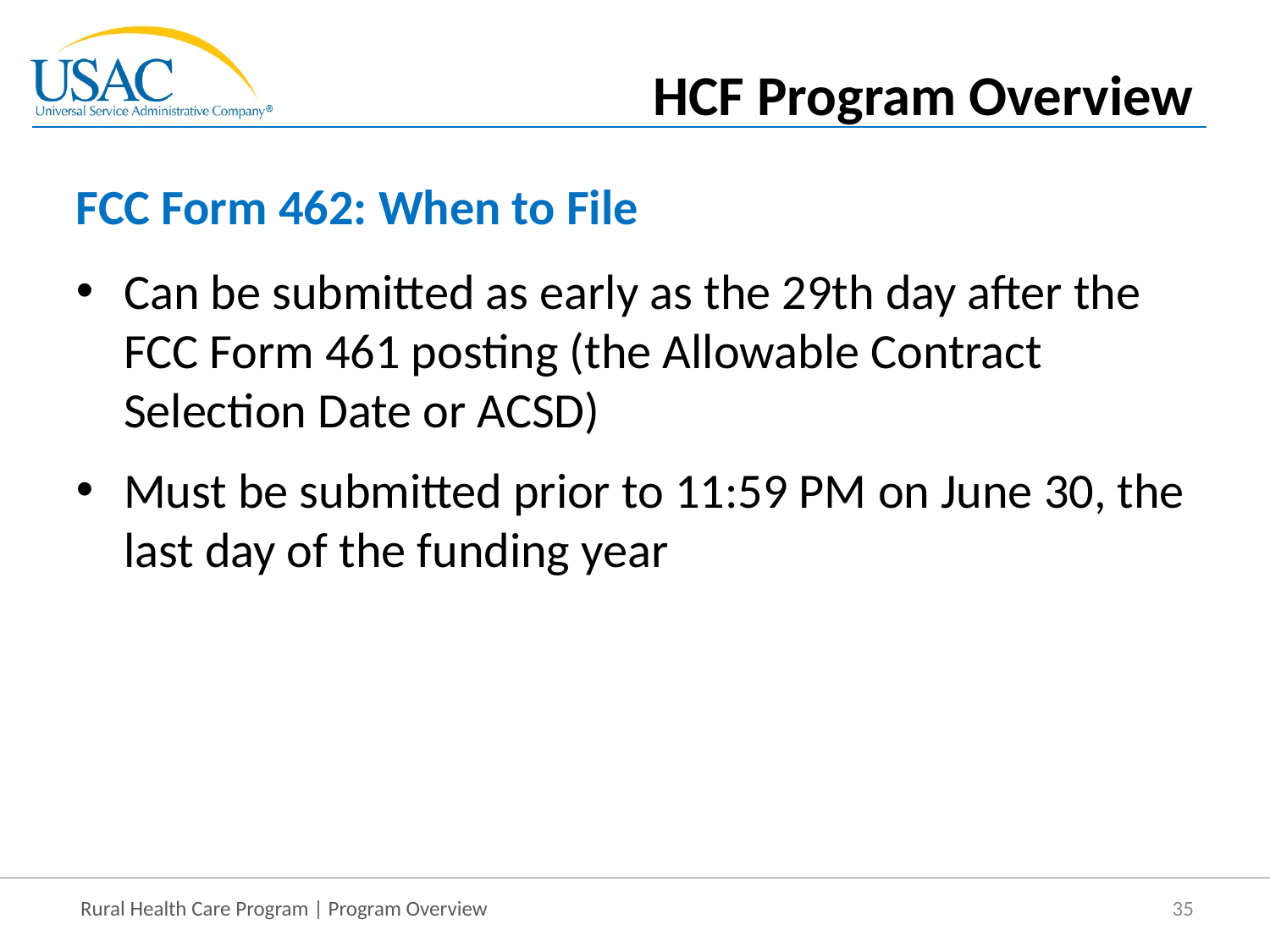

HCF Program Overview
# FCC Form 462: When to File
Can be submitted as early as the 29th day after the FCC Form 461 posting (the Allowable Contract Selection Date or ACSD)
Must be submitted prior to 11:59 PM on June 30, the last day of the funding year

35